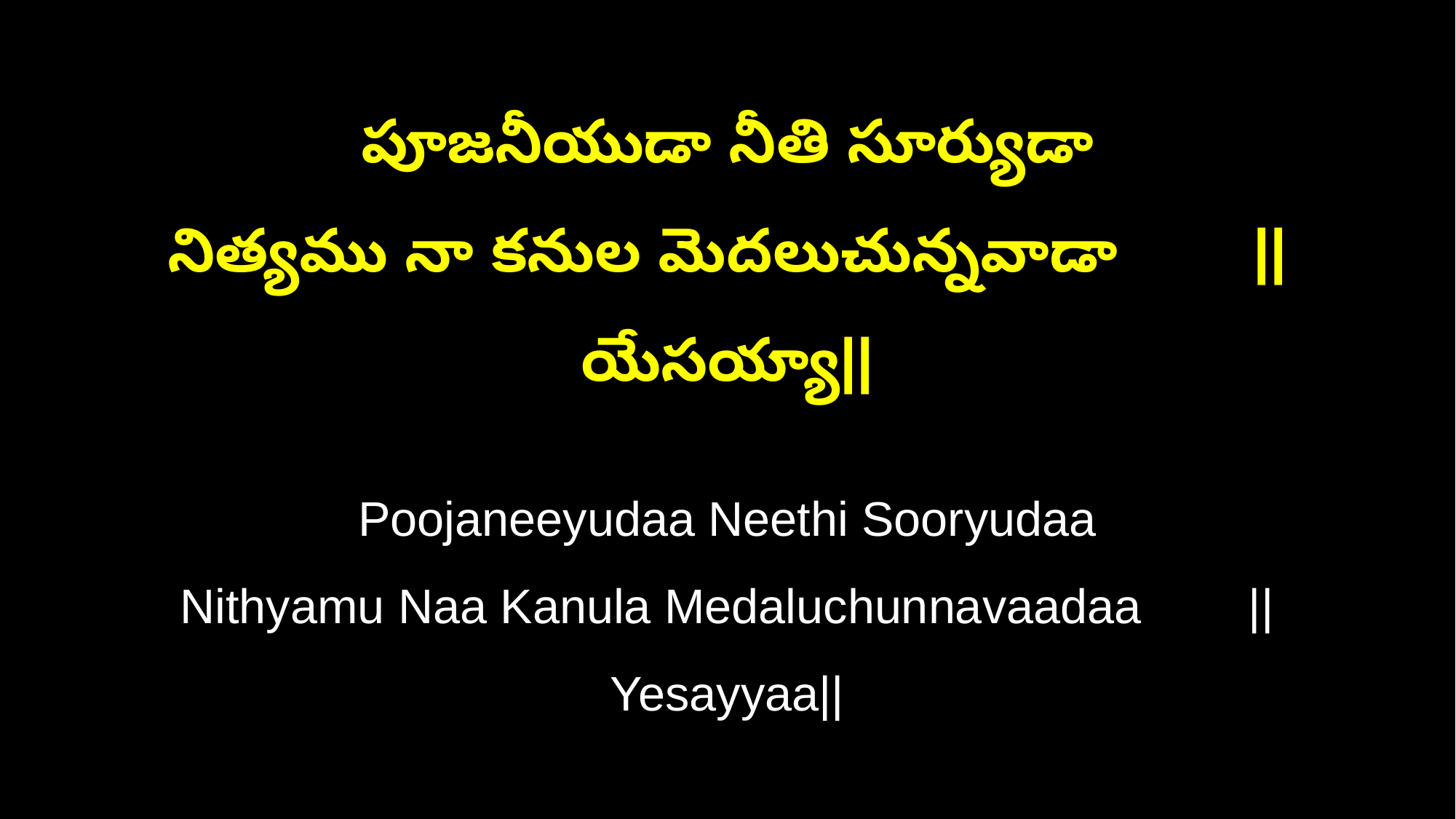

పూజనీయుడా నీతి సూర్యుడా
నిత్యము నా కనుల మెదలుచున్నవాడా        ||యేసయ్యా||
Poojaneeyudaa Neethi Sooryudaa
Nithyamu Naa Kanula Medaluchunnavaadaa        ||Yesayyaa||